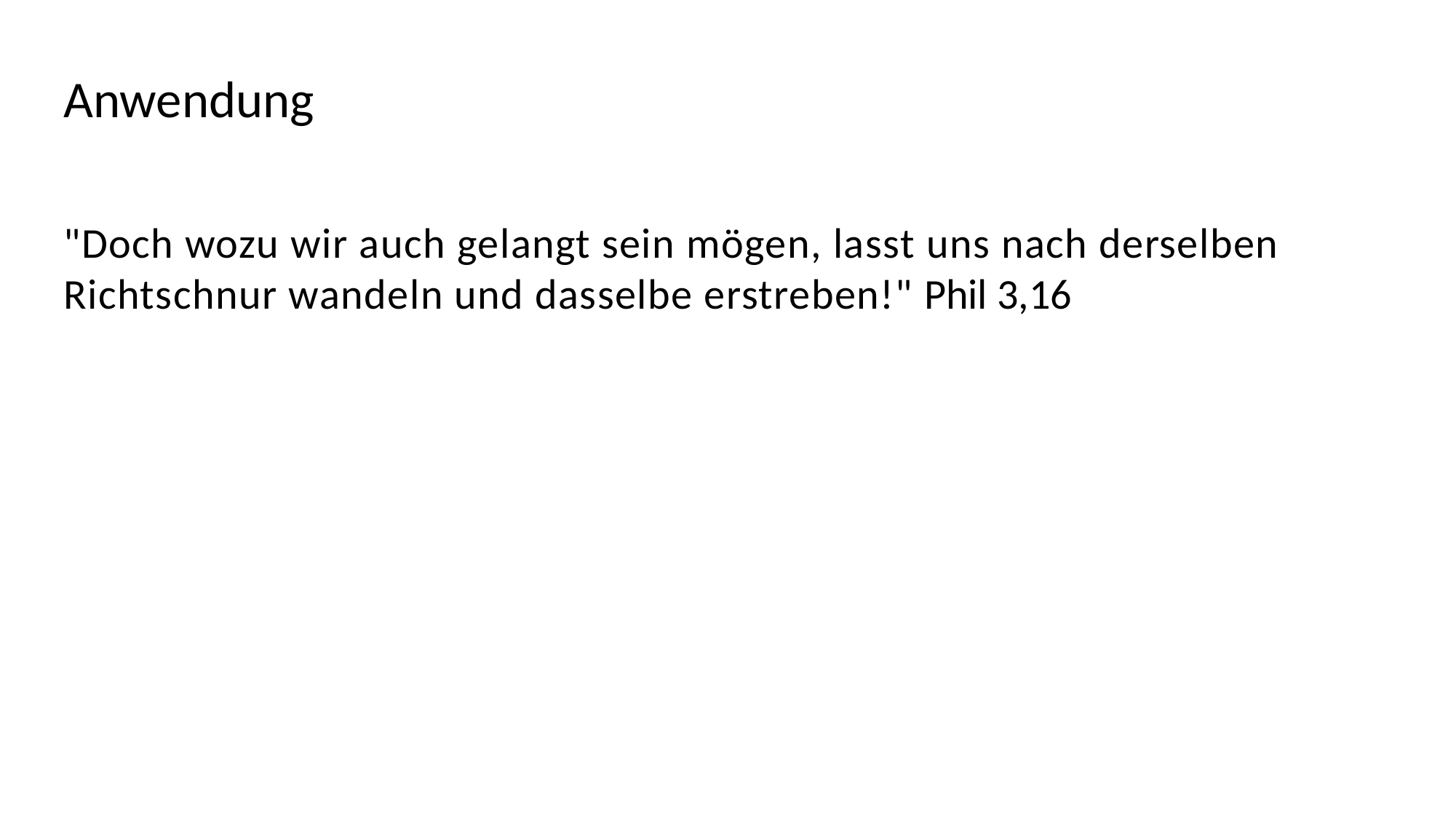

Anwendung
"Doch wozu wir auch gelangt sein mögen, lasst uns nach derselben Richtschnur wandeln und dasselbe erstreben!" Phil 3,16